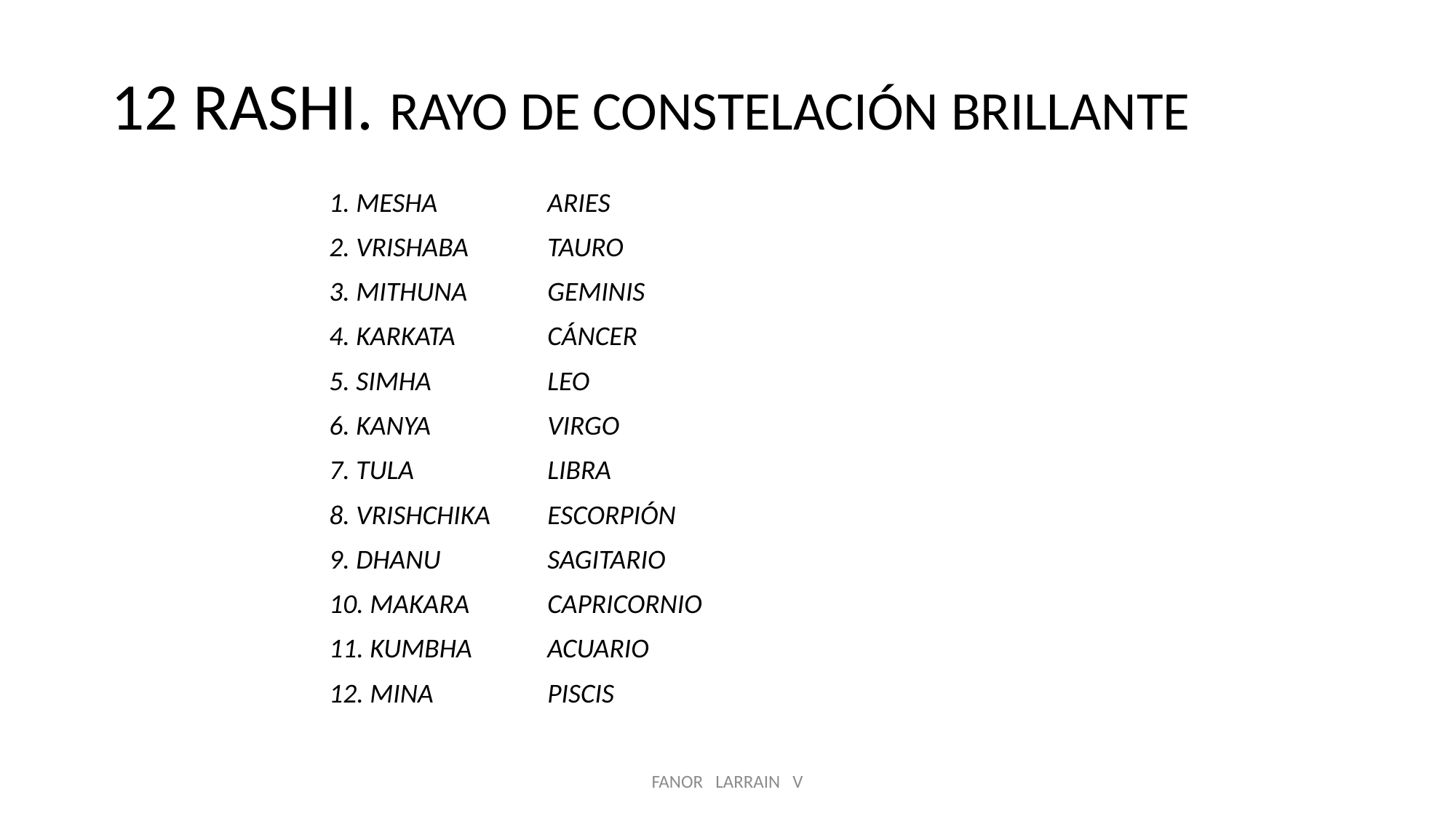

# 12 RASHI. RAYO DE CONSTELACIÓN BRILLANTE
		1. MESHA		ARIES
		2. VRISHABA	TAURO
		3. MITHUNA 	GEMINIS
		4. KARKATA	CÁNCER
		5. SIMHA		LEO
		6. KANYA		VIRGO
		7. TULA		LIBRA
		8. VRISHCHIKA	ESCORPIÓN
		9. DHANU	SAGITARIO
		10. MAKARA	CAPRICORNIO
		11. KUMBHA 	ACUARIO
		12. MINA		PISCIS
FANOR   LARRAIN   V